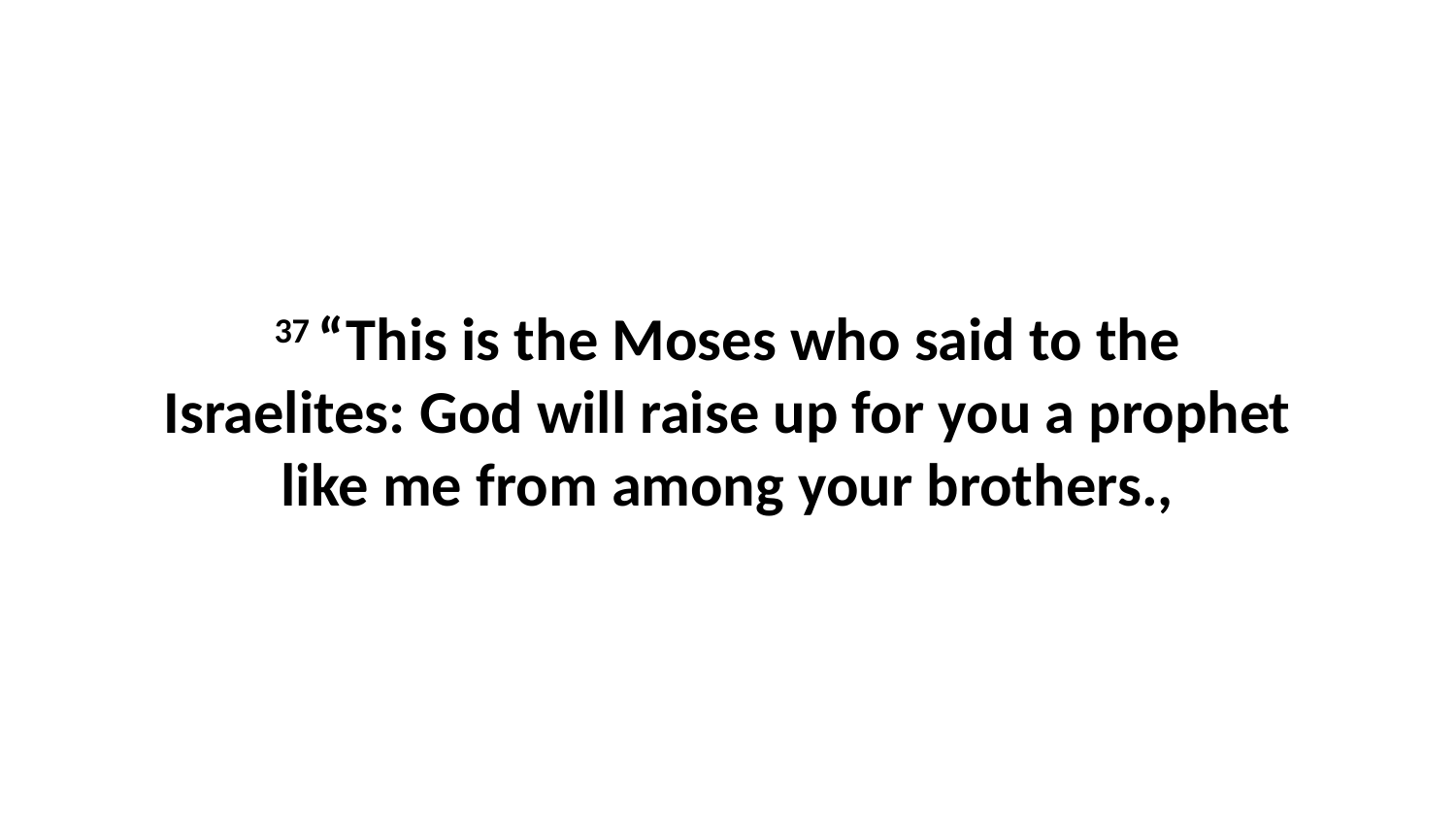

37 “This is the Moses who said to the Israelites: God will raise up for you a prophet like me from among your brothers.,